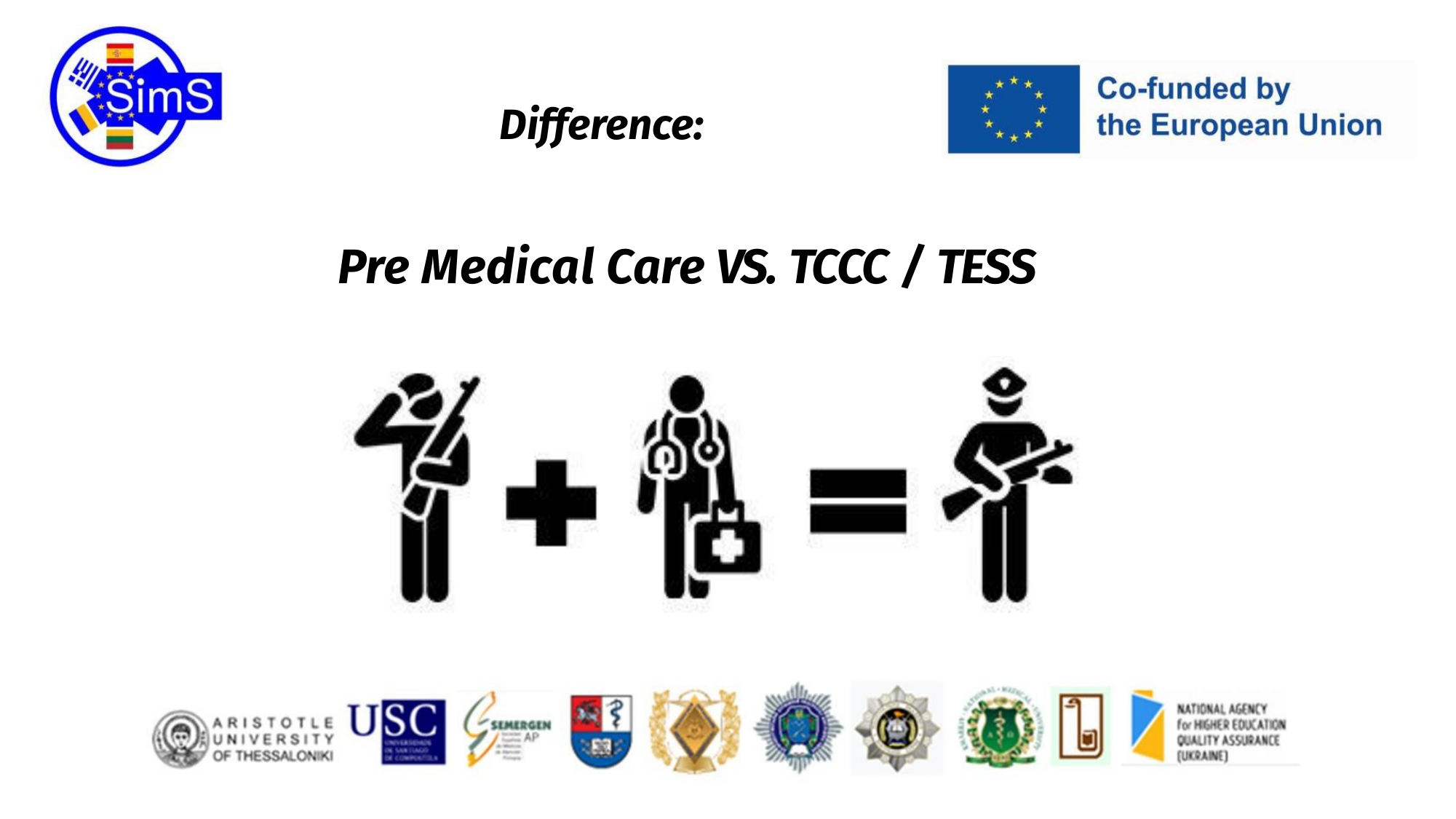

Difference:
Pre Medical Care VS. TCCC / TESS